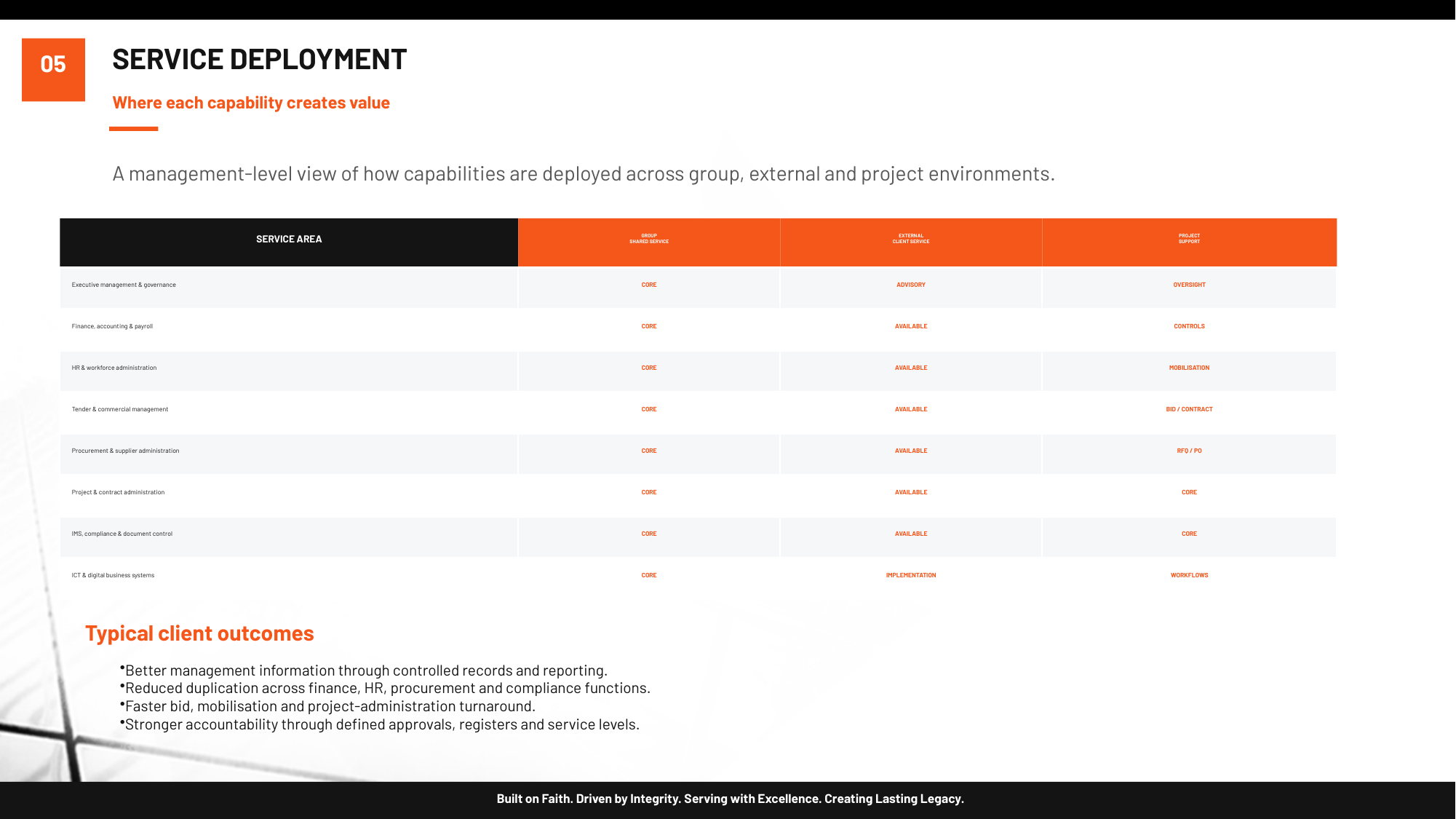

SERVICE DEPLOYMENT
05
Where each capability creates value

A management-level view of how capabilities are deployed across group, external and project environments.

SERVICE AREA
GROUP
SHARED SERVICE
EXTERNAL
CLIENT SERVICE
PROJECT
SUPPORT

Executive management & governance
CORE
ADVISORY
OVERSIGHT

Finance, accounting & payroll
CORE
AVAILABLE
CONTROLS

HR & workforce administration
CORE
AVAILABLE
MOBILISATION

Tender & commercial management
CORE
AVAILABLE
BID / CONTRACT

Procurement & supplier administration
CORE
AVAILABLE
RFQ / PO

Project & contract administration
CORE
AVAILABLE
CORE

IMS, compliance & document control
CORE
AVAILABLE
CORE

ICT & digital business systems
CORE
IMPLEMENTATION
WORKFLOWS
Typical client outcomes
Better management information through controlled records and reporting.
Reduced duplication across finance, HR, procurement and compliance functions.
Faster bid, mobilisation and project-administration turnaround.
Stronger accountability through defined approvals, registers and service levels.

Built on Faith. Driven by Integrity. Serving with Excellence. Creating Lasting Legacy.